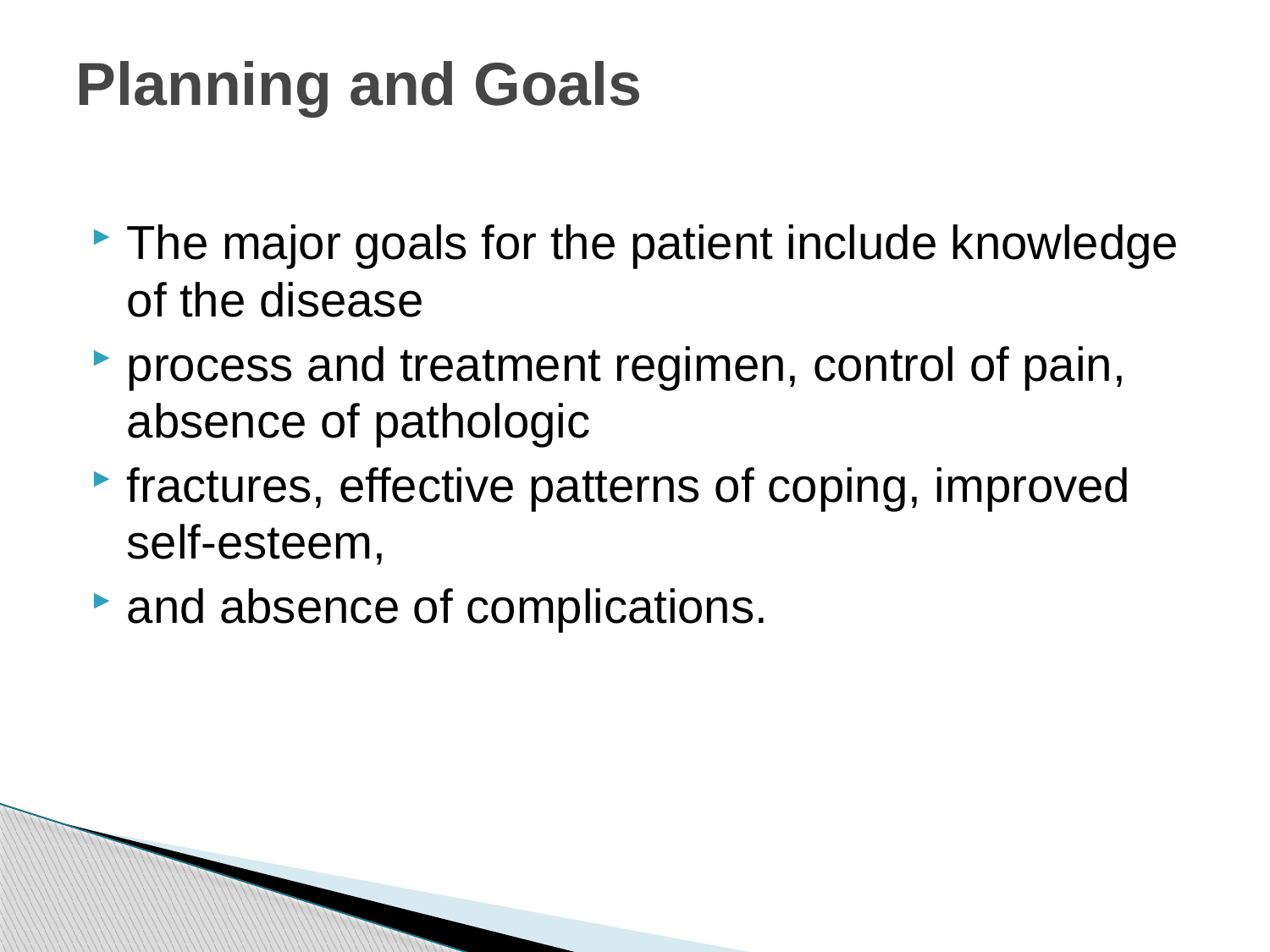

# Planning and Goals
The major goals for the patient include knowledge of the disease
process and treatment regimen, control of pain, absence of pathologic
fractures, effective patterns of coping, improved self-esteem,
and absence of complications.